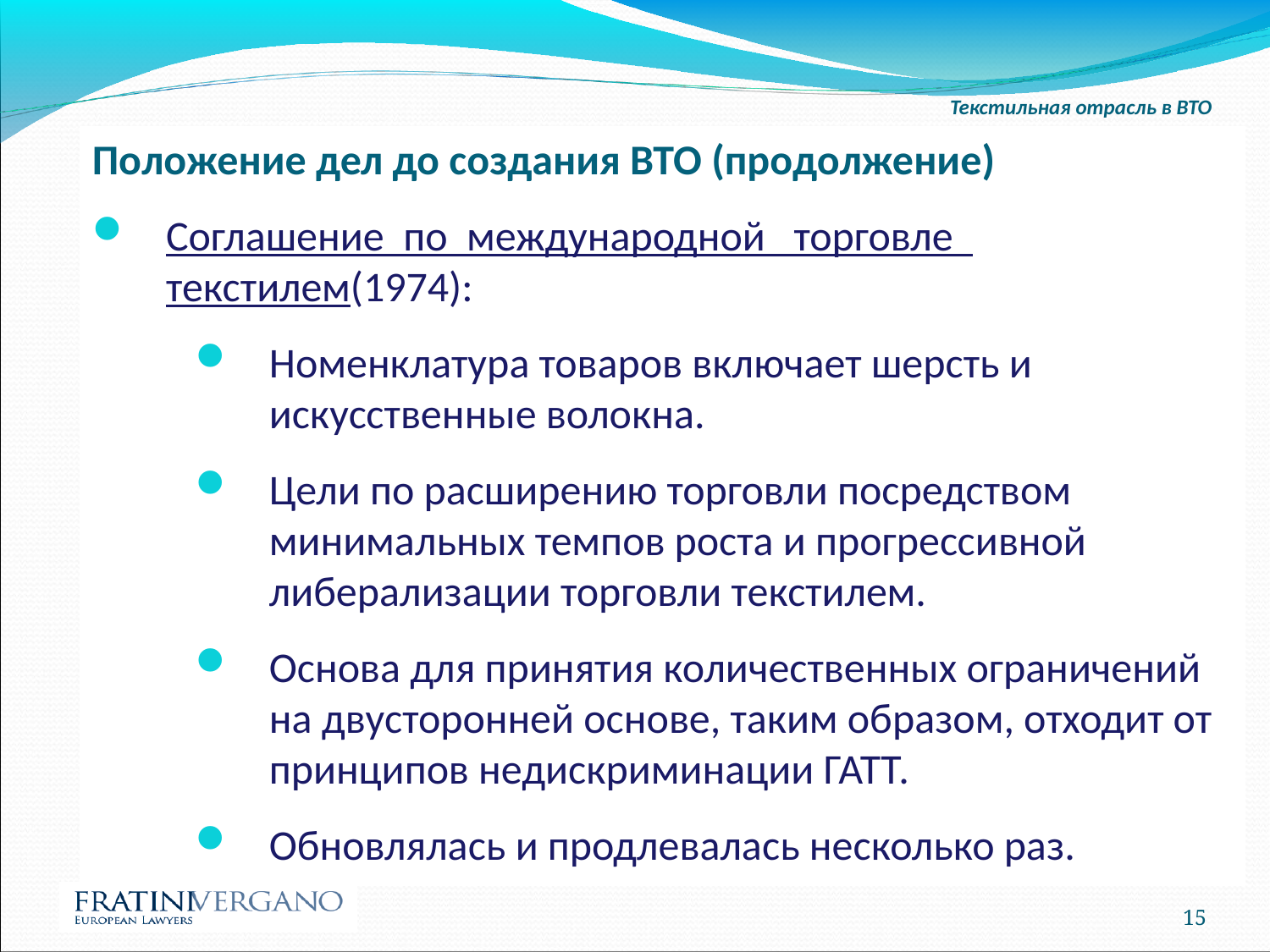

Текстильная отрасль в ВТО
Положение дел до создания ВТО (продолжение)

Соглашение  по  международной   торговле   текстилем(1974):

Номенклатура товаров включает шерсть и искусственные волокна.

Цели по расширению торговли посредством минимальных темпов роста и прогрессивной либерализации торговли текстилем.

Основа для принятия количественных ограничений на двусторонней основе, таким образом, отходит от принципов недискриминации ГАТТ.

Обновлялась и продлевалась несколько раз.

15